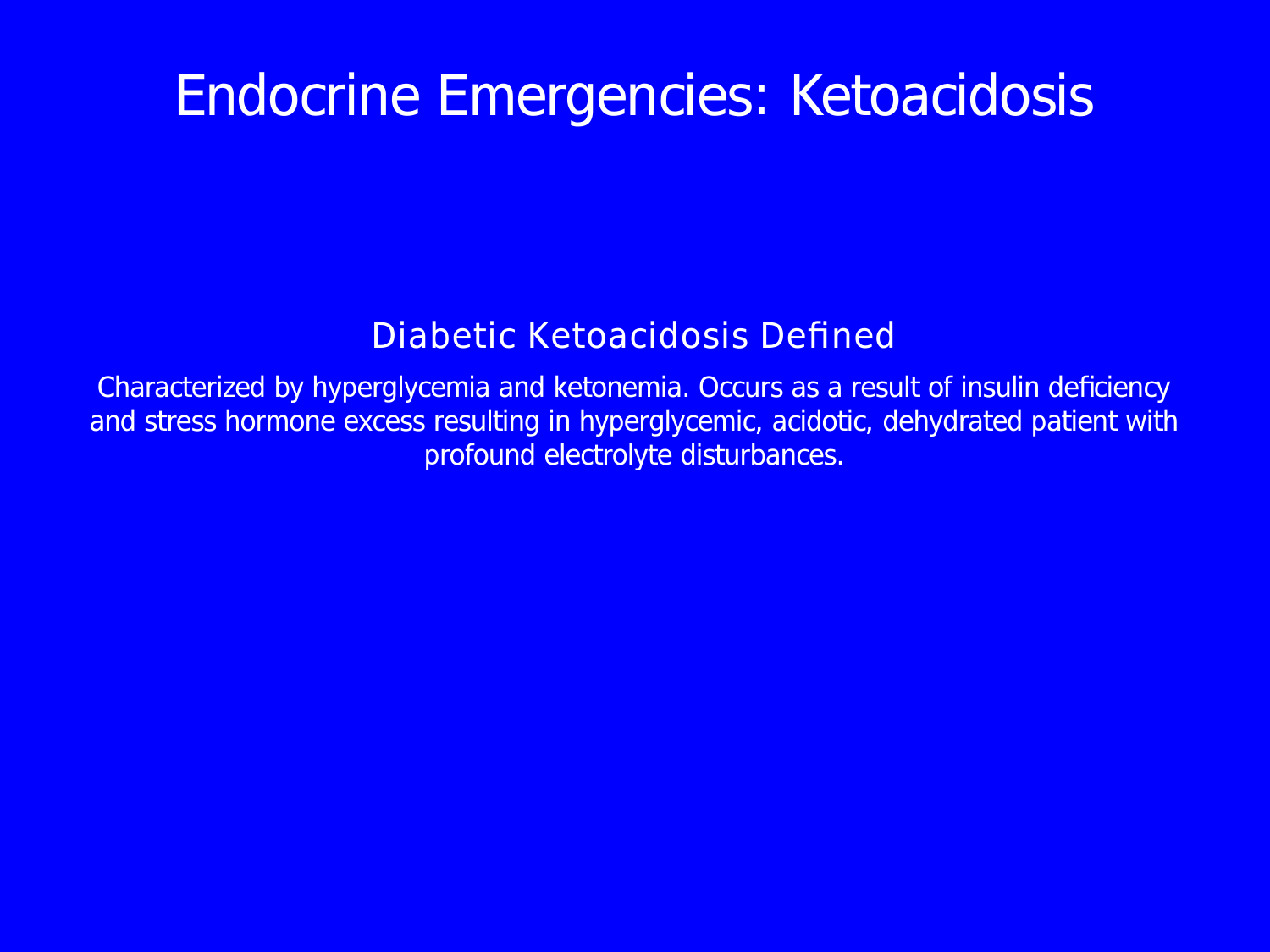

Endocrine Emergencies: Ketoacidosis
Diabetic Ketoacidosis Defined
Characterized by hyperglycemia and ketonemia. Occurs as a result of insulin deficiency and stress hormone excess resulting in hyperglycemic, acidotic, dehydrated patient with profound electrolyte disturbances.